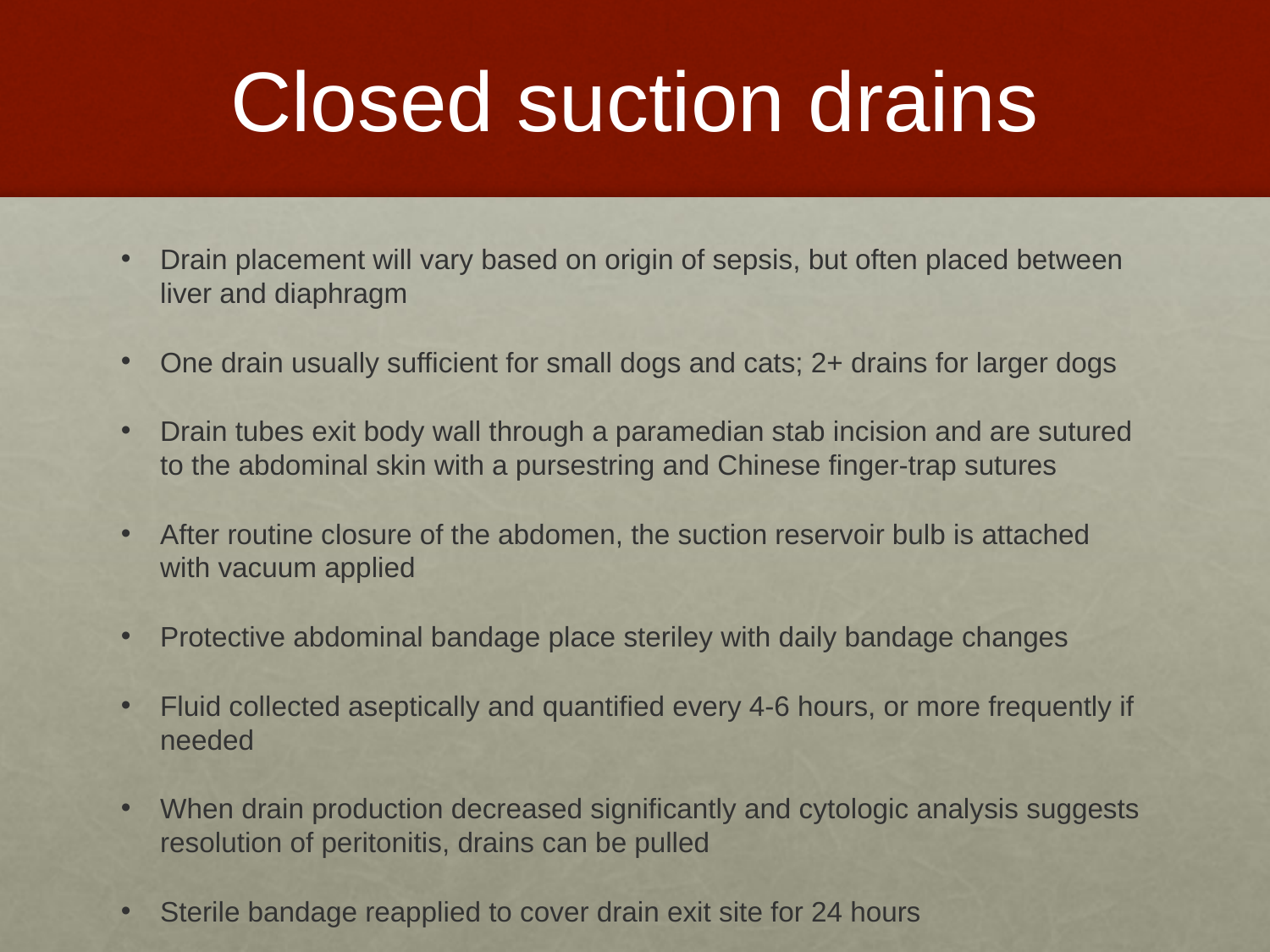

# Closed suction drains
Drain placement will vary based on origin of sepsis, but often placed between liver and diaphragm
One drain usually sufficient for small dogs and cats; 2+ drains for larger dogs
Drain tubes exit body wall through a paramedian stab incision and are sutured to the abdominal skin with a pursestring and Chinese finger-trap sutures
After routine closure of the abdomen, the suction reservoir bulb is attached with vacuum applied
Protective abdominal bandage place steriley with daily bandage changes
Fluid collected aseptically and quantified every 4-6 hours, or more frequently if needed
When drain production decreased significantly and cytologic analysis suggests resolution of peritonitis, drains can be pulled
Sterile bandage reapplied to cover drain exit site for 24 hours